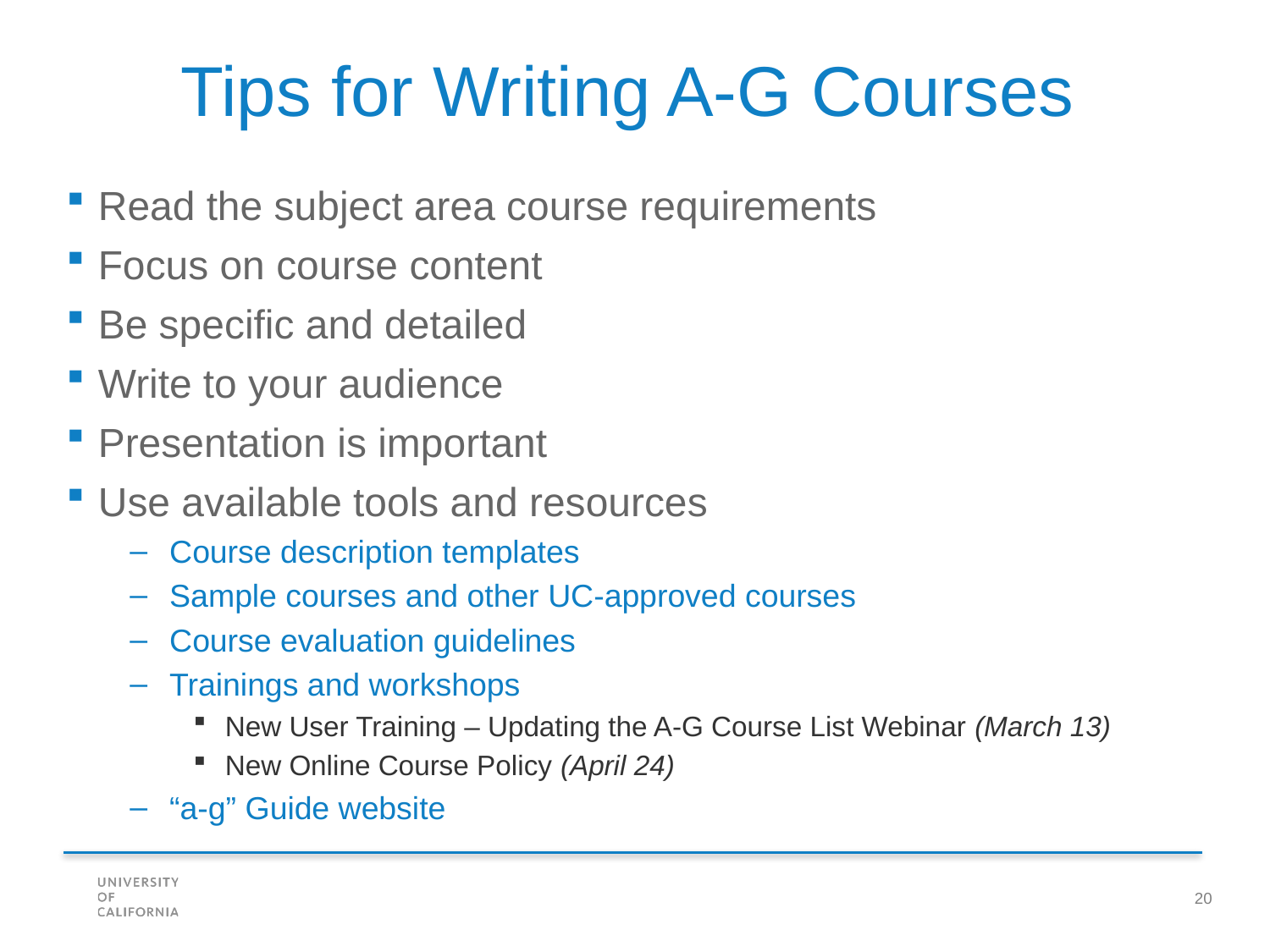

Tips for Writing A-G Courses
Read the subject area course requirements
Focus on course content
Be specific and detailed
Write to your audience
Presentation is important
Use available tools and resources
Course description templates
Sample courses and other UC-approved courses
Course evaluation guidelines
Trainings and workshops
New User Training – Updating the A-G Course List Webinar (March 13)
New Online Course Policy (April 24)
“a-g” Guide website
20